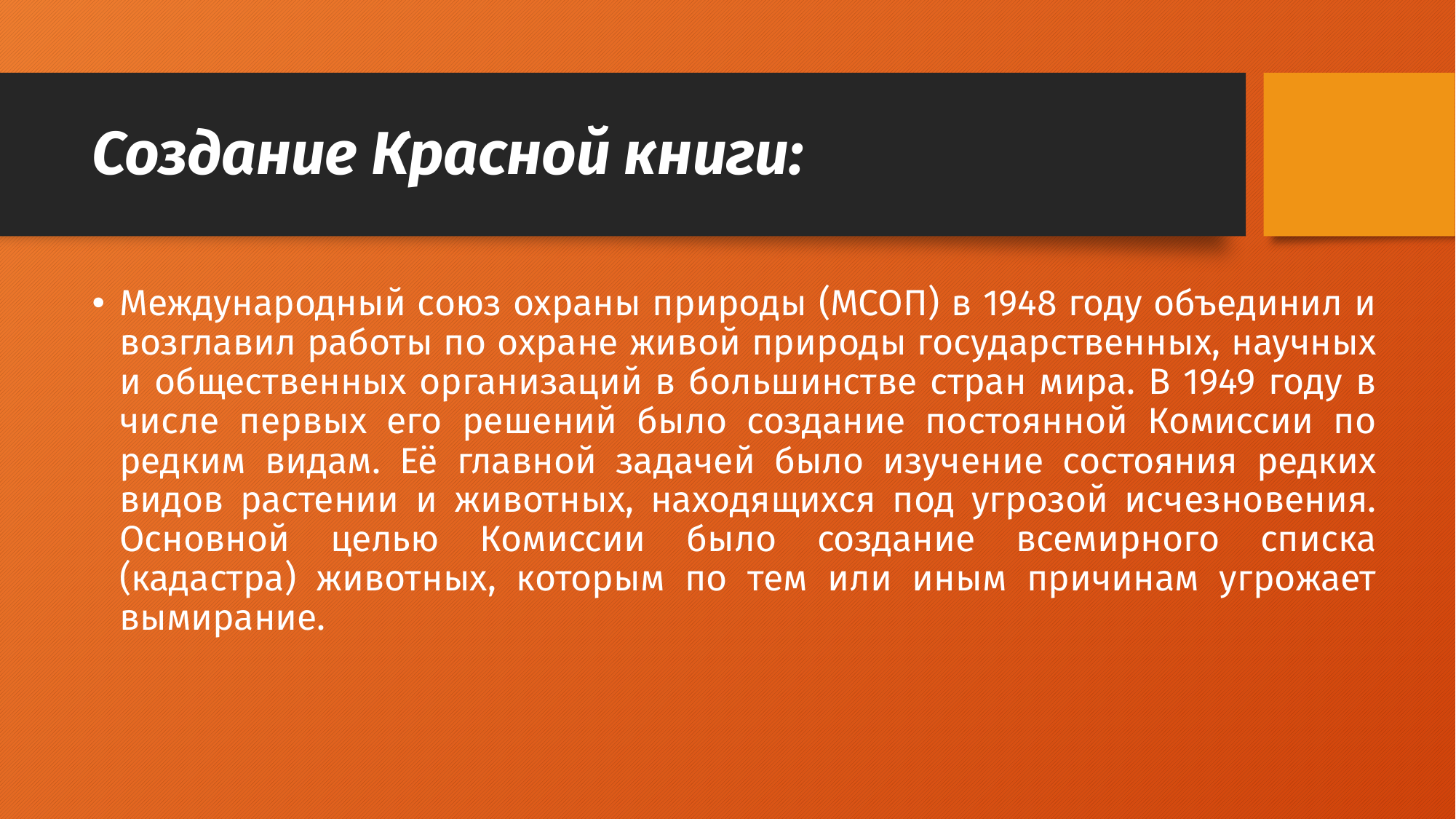

# Создание Красной книги:
Международный союз охраны природы (МСОП) в 1948 году объединил и возглавил работы по охране живой природы государственных, научных и общественных организаций в большинстве стран мира. В 1949 году в числе первых его решений было создание постоянной Комиссии по редким видам. Её главной задачей было изучение состояния редких видов растении и животных, находящихся под угрозой исчезновения. Основной целью Комиссии было создание всемирного списка (кадастра) животных, которым по тем или иным причинам угрожает вымирание.